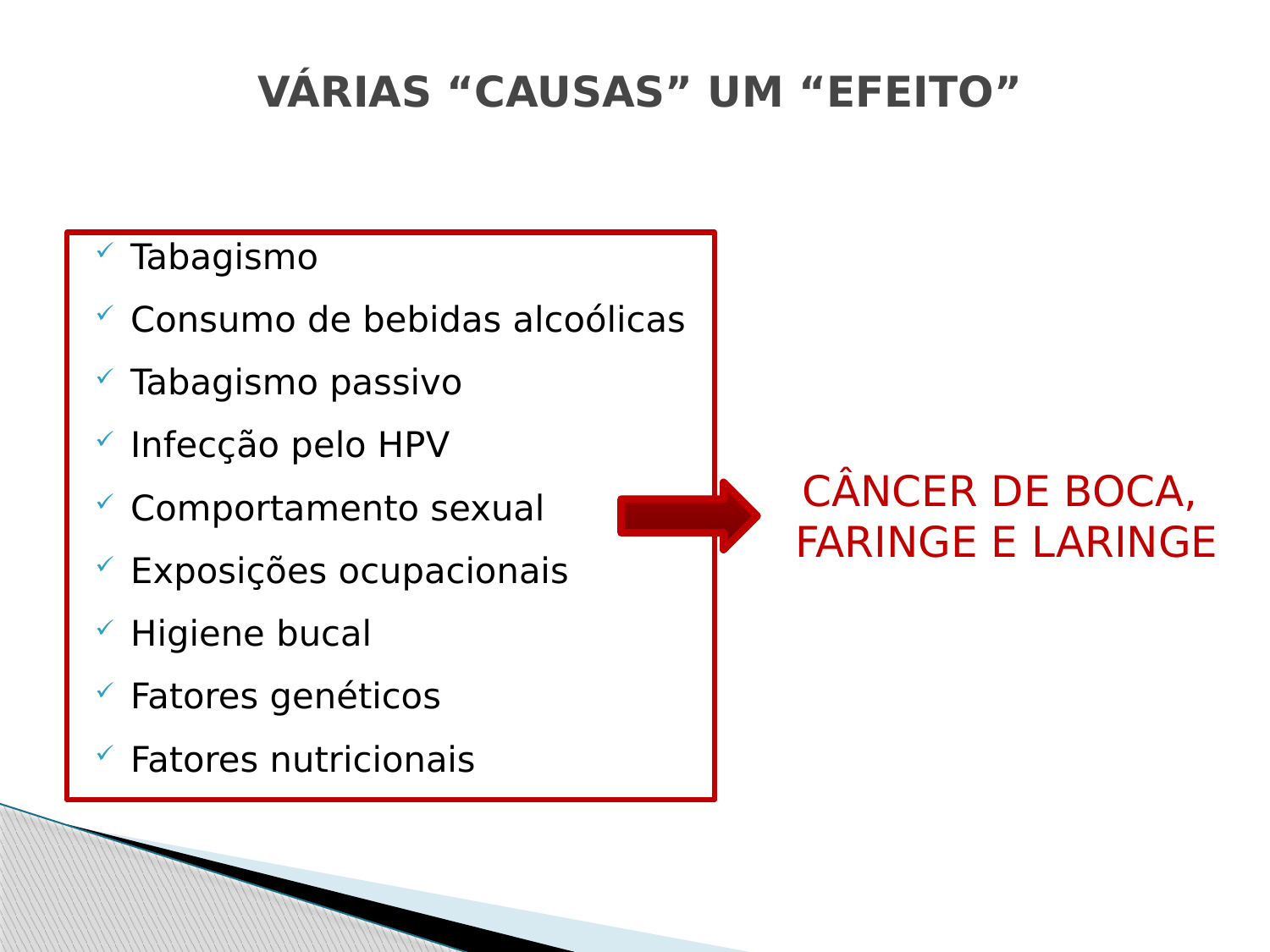

# VÁRIAS “CAUSAS” UM “EFEITO”
Tabagismo
Consumo de bebidas alcoólicas
Tabagismo passivo
Infecção pelo HPV
Comportamento sexual
Exposições ocupacionais
Higiene bucal
Fatores genéticos
Fatores nutricionais
CÂNCER DE BOCA,
FARINGE E LARINGE